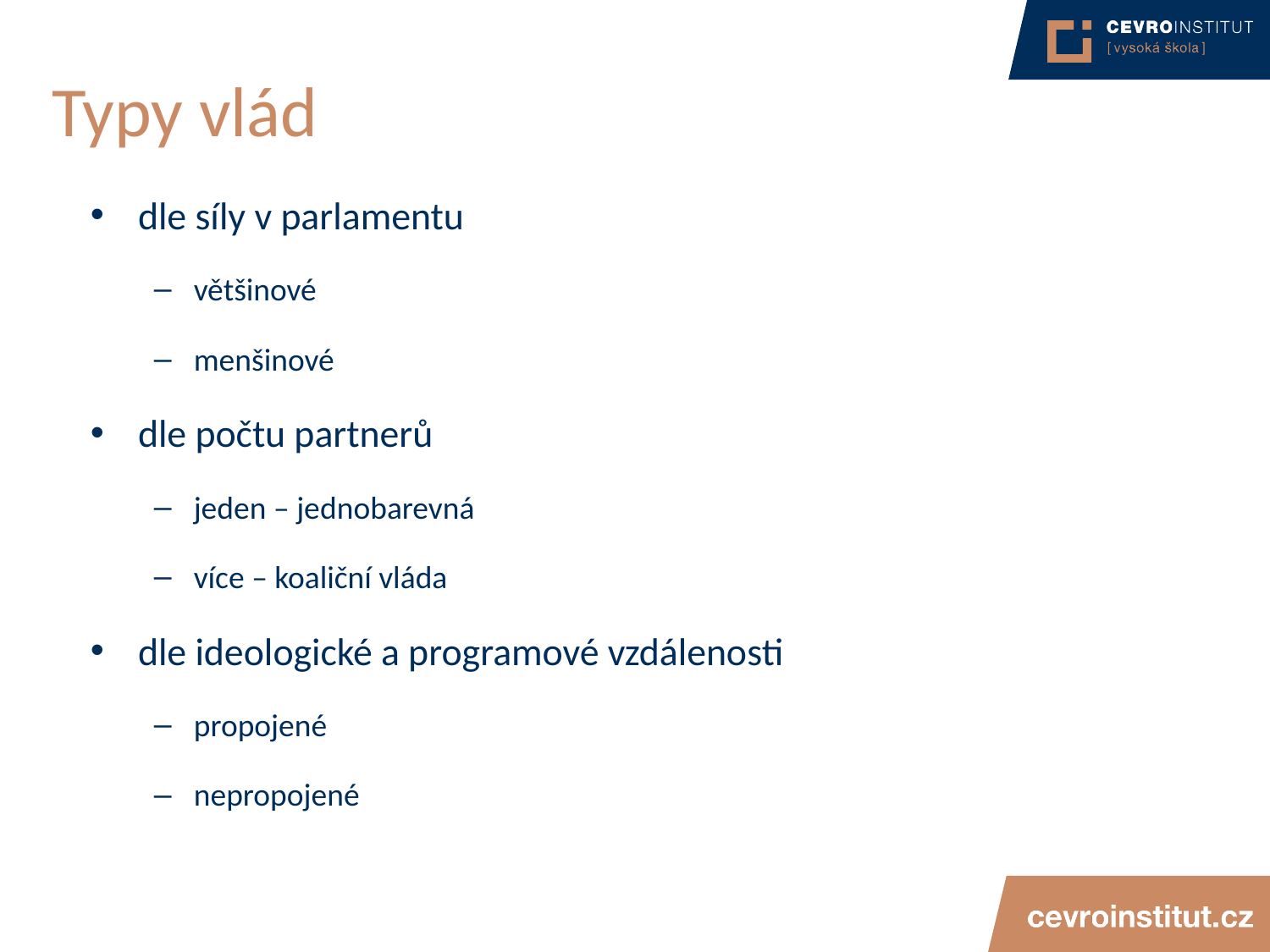

# Typy vlád
dle síly v parlamentu
většinové
menšinové
dle počtu partnerů
jeden – jednobarevná
více – koaliční vláda
dle ideologické a programové vzdálenosti
propojené
nepropojené